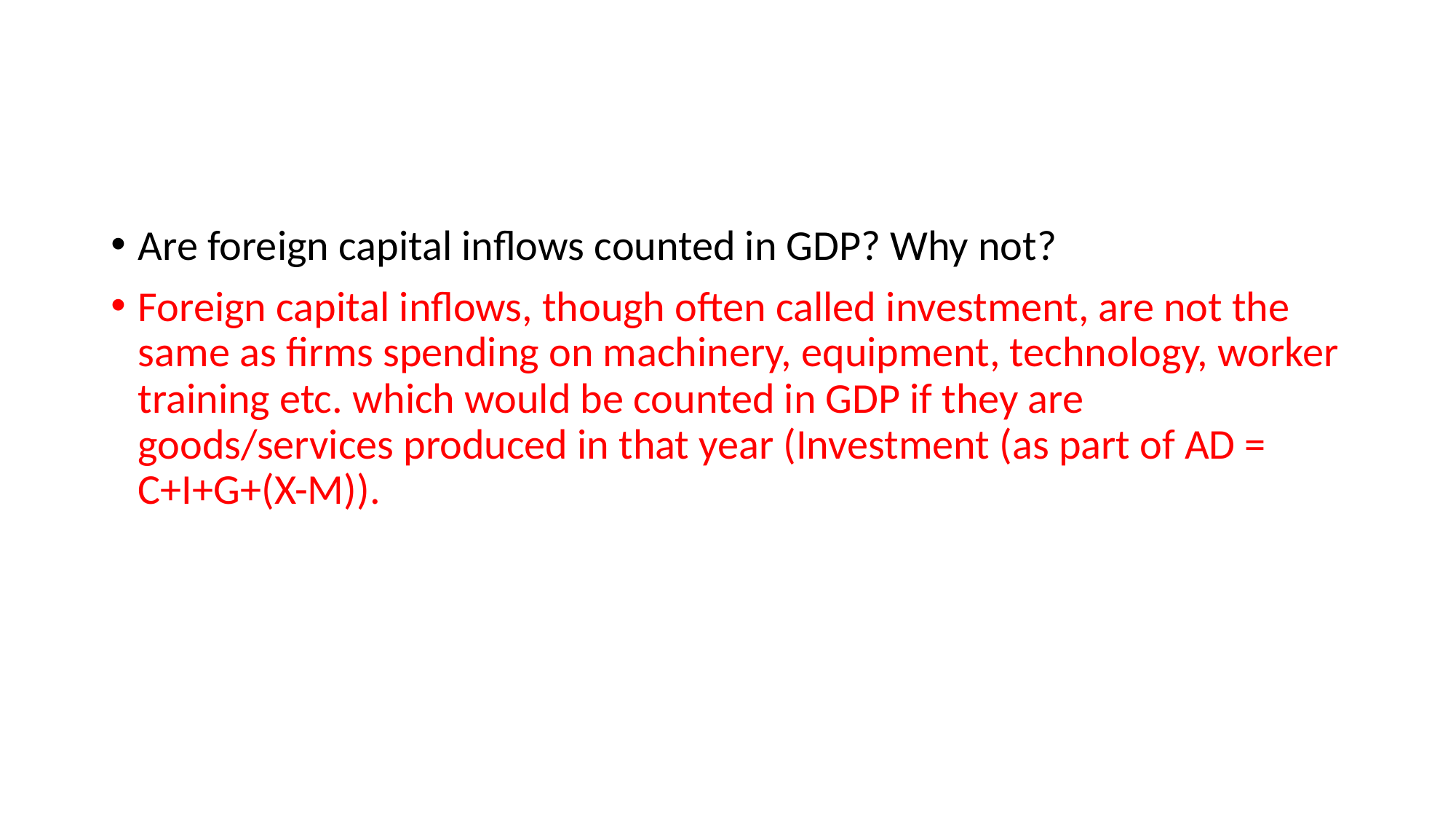

#
Are foreign capital inflows counted in GDP? Why not?
Foreign capital inflows, though often called investment, are not the same as firms spending on machinery, equipment, technology, worker training etc. which would be counted in GDP if they are goods/services produced in that year (Investment (as part of AD = C+I+G+(X-M)).